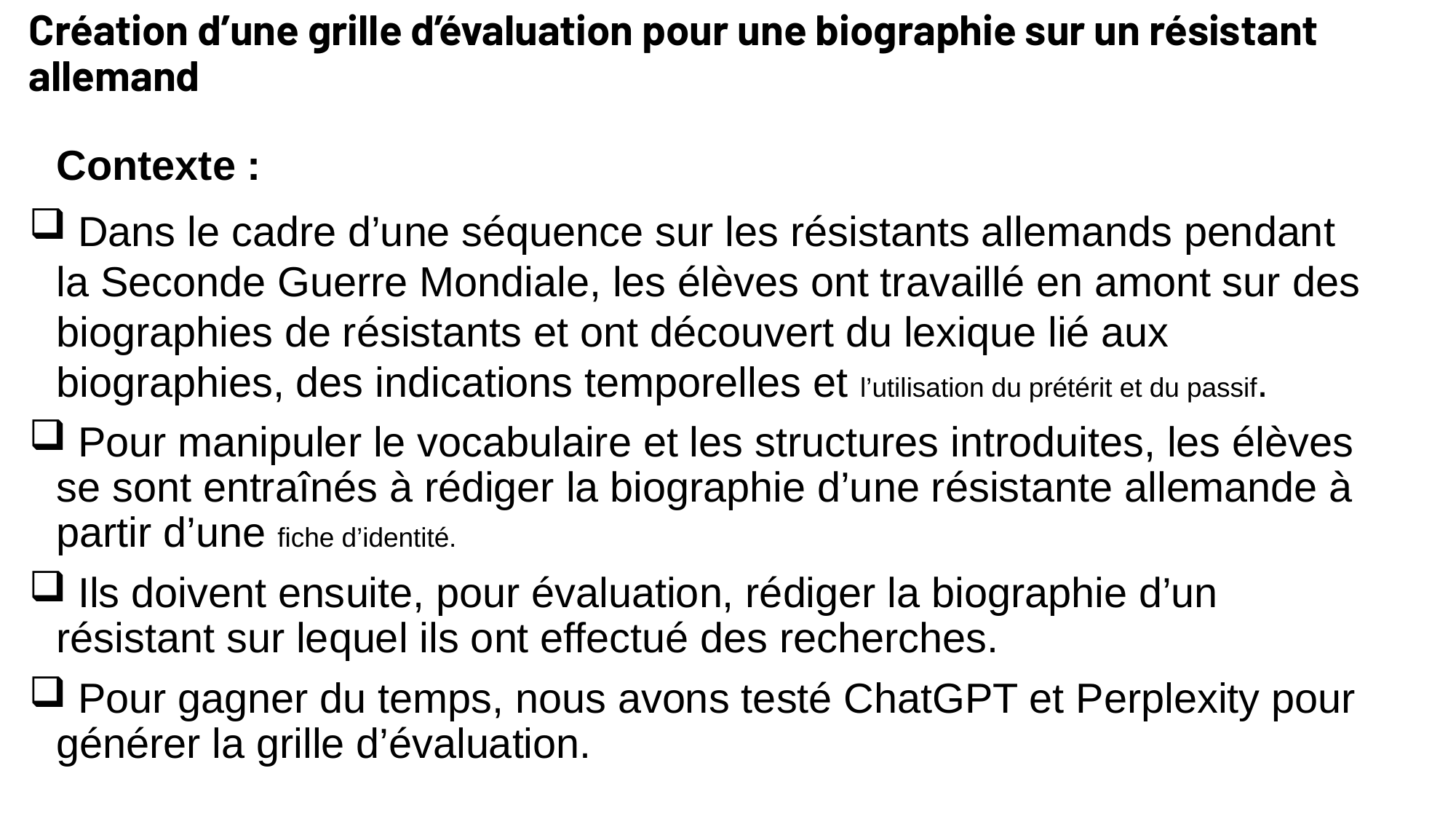

# Création d’une grille d’évaluation pour une biographie sur un résistant allemand
Contexte :
 Dans le cadre d’une séquence sur les résistants allemands pendant la Seconde Guerre Mondiale, les élèves ont travaillé en amont sur des biographies de résistants et ont découvert du lexique lié aux biographies, des indications temporelles et l’utilisation du prétérit et du passif.
 Pour manipuler le vocabulaire et les structures introduites, les élèves se sont entraînés à rédiger la biographie d’une résistante allemande à partir d’une fiche d’identité.
 Ils doivent ensuite, pour évaluation, rédiger la biographie d’un résistant sur lequel ils ont effectué des recherches.
 Pour gagner du temps, nous avons testé ChatGPT et Perplexity pour générer la grille d’évaluation.